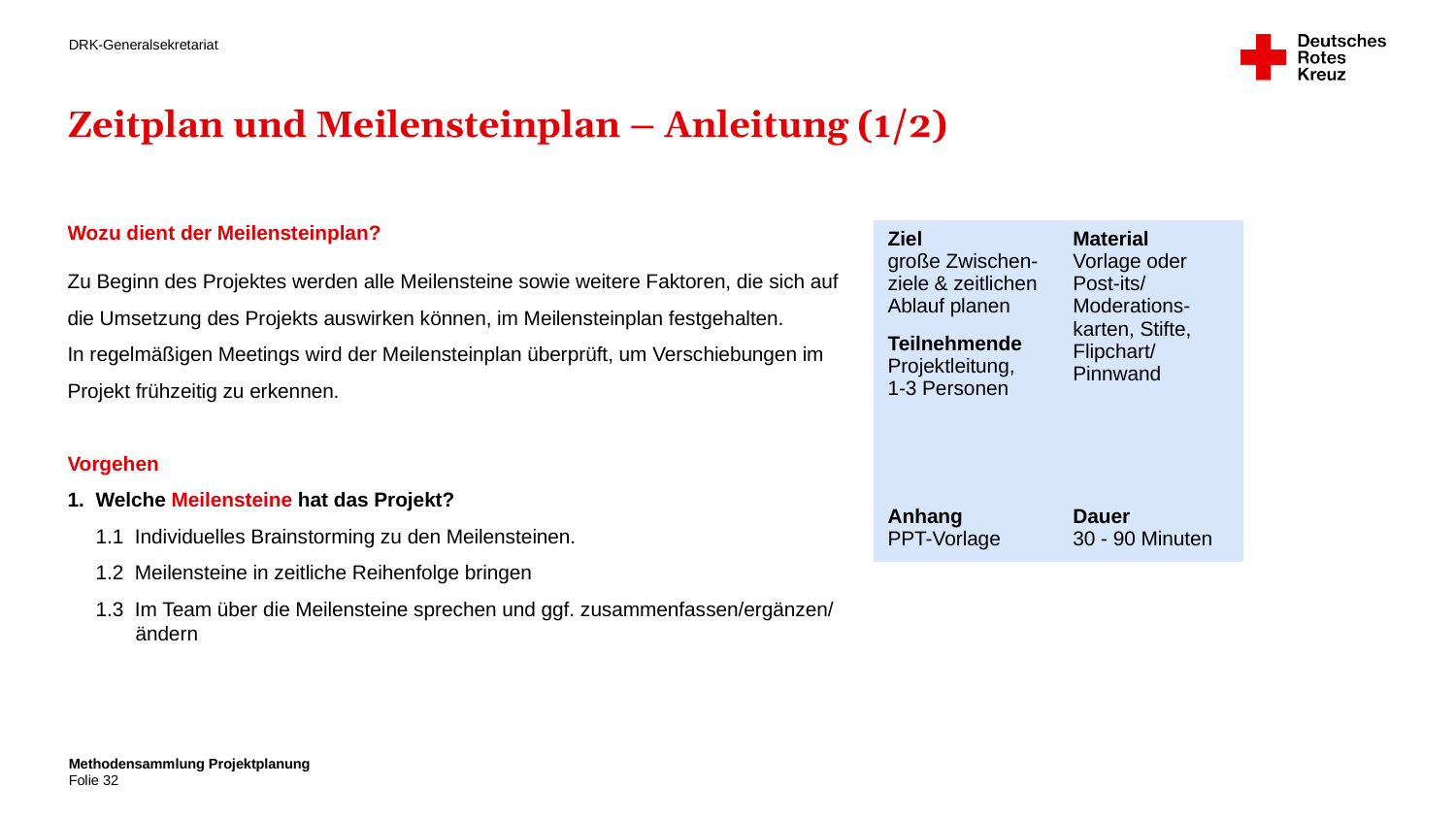

# Zeitplan und Meilensteinplan – Anleitung (1/2)
| Ziel große Zwischen-ziele & zeitlichen Ablauf planen | Material Vorlage oder Post-its/ Moderations-karten, Stifte, Flipchart/ Pinnwand |
| --- | --- |
| Teilnehmende Projektleitung, 1-3 Personen |  |
| Anhang PPT-Vorlage | Dauer 30 - 90 Minuten |
Wozu dient der Meilensteinplan?
Zu Beginn des Projektes werden alle Meilensteine sowie weitere Faktoren, die sich auf
die Umsetzung des Projekts auswirken können, im Meilensteinplan festgehalten.
In regelmäßigen Meetings wird der Meilensteinplan überprüft, um Verschiebungen im
Projekt frühzeitig zu erkennen.

Vorgehen
Welche Meilensteine hat das Projekt?
1.1  Individuelles Brainstorming zu den Meilensteinen.
1.2  Meilensteine in zeitliche Reihenfolge bringen
1.3  Im Team über die Meilensteine sprechen und ggf. zusammenfassen/ergänzen/
  ändern

Methodensammlung Projektplanung
32